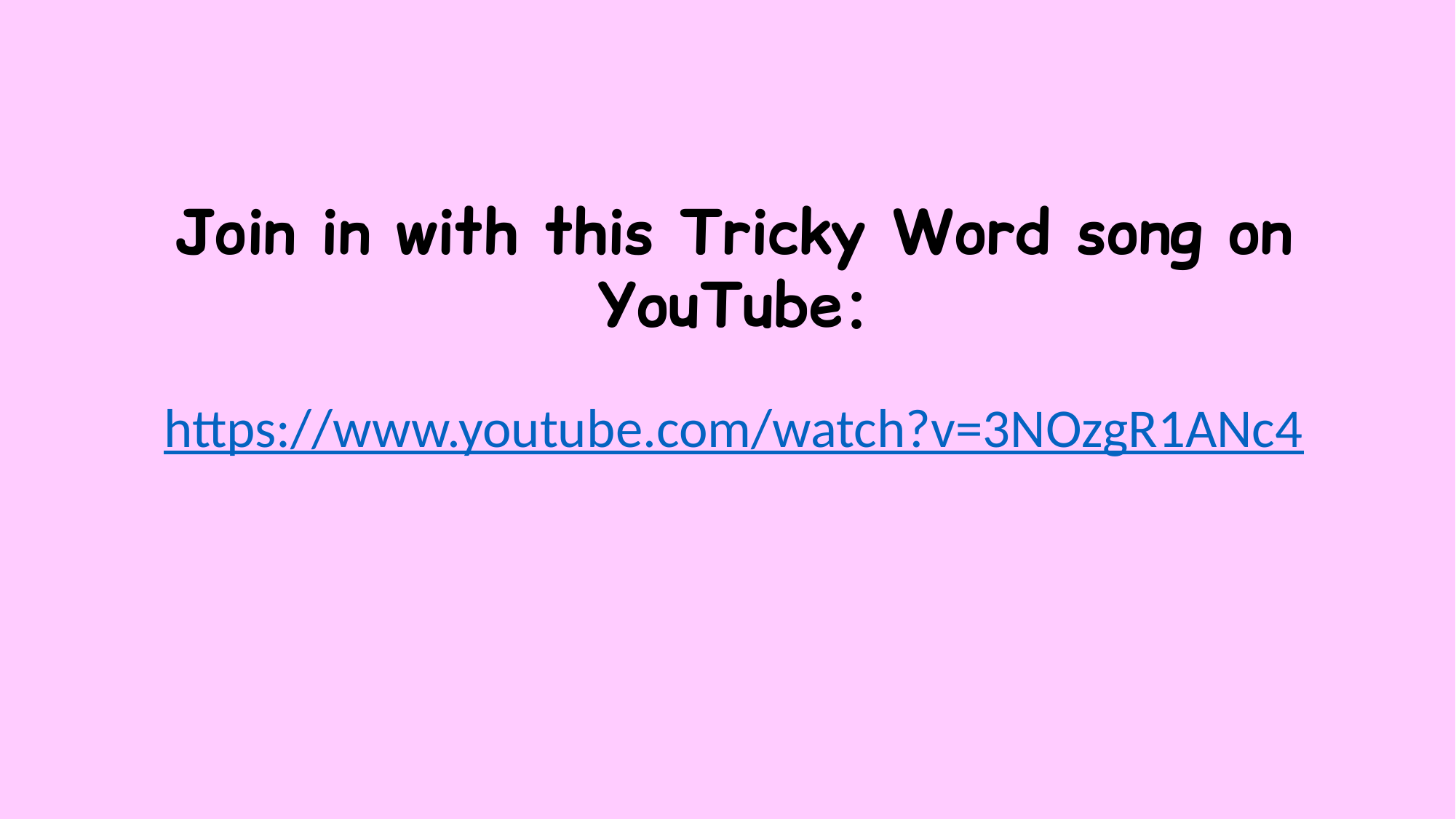

Join in with this Tricky Word song on YouTube:
https://www.youtube.com/watch?v=3NOzgR1ANc4